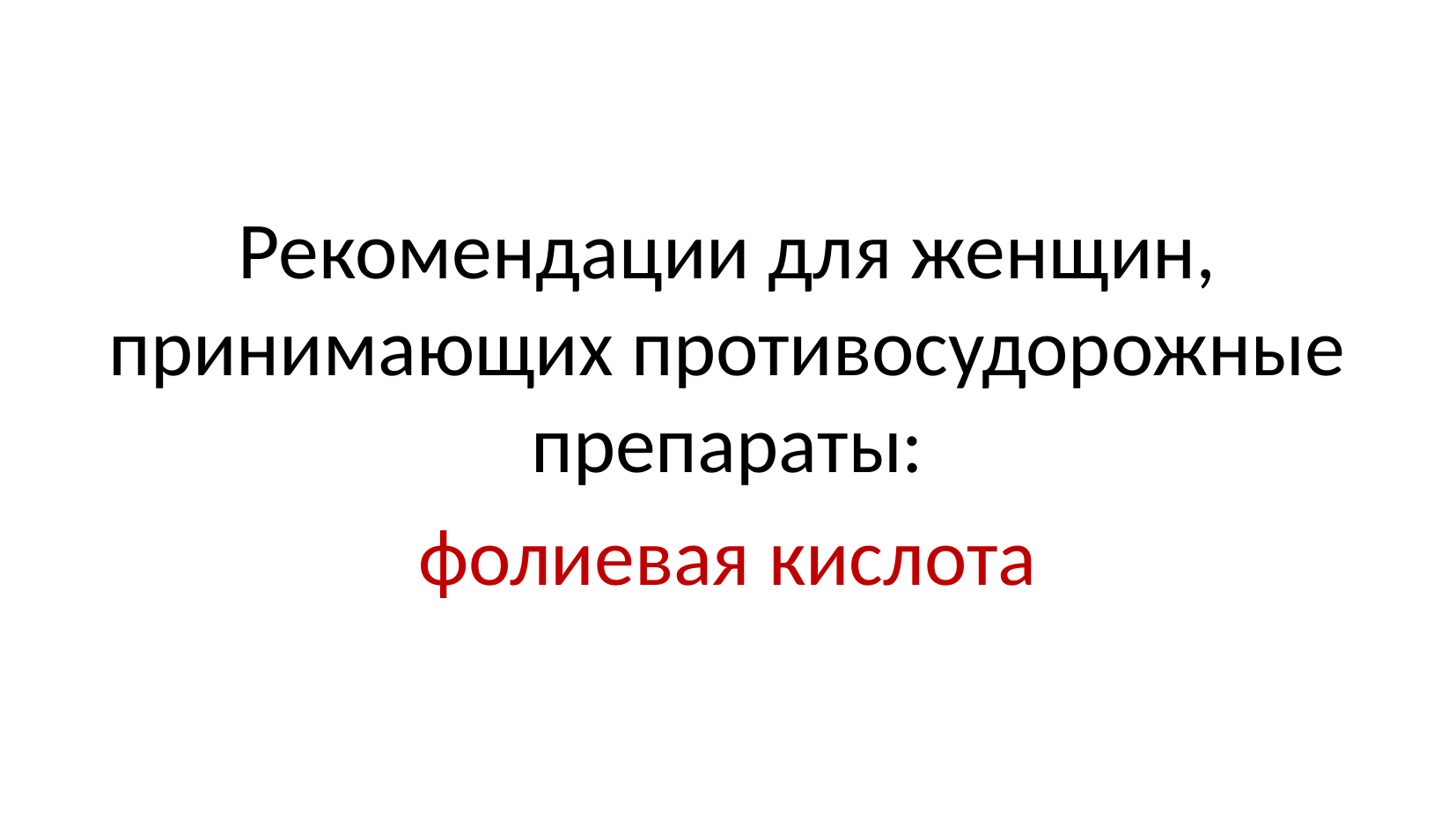

Рекомендации для женщин, принимающих противосудорожные препараты:
фолиевая кислота